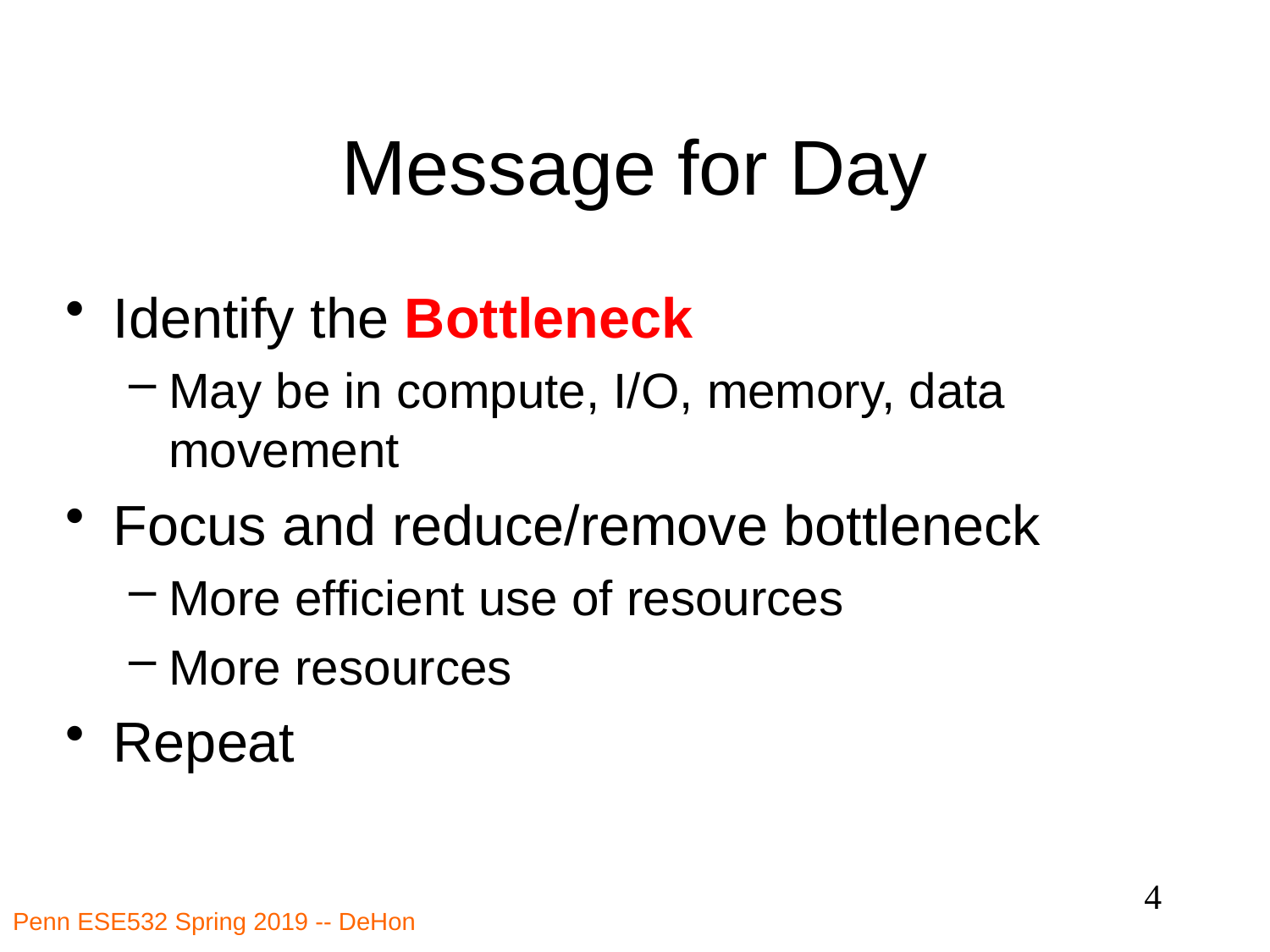

# Message for Day
Identify the Bottleneck
May be in compute, I/O, memory, data movement
Focus and reduce/remove bottleneck
More efficient use of resources
More resources
Repeat

4
Penn ESE532 Spring 2019 -- DeHon